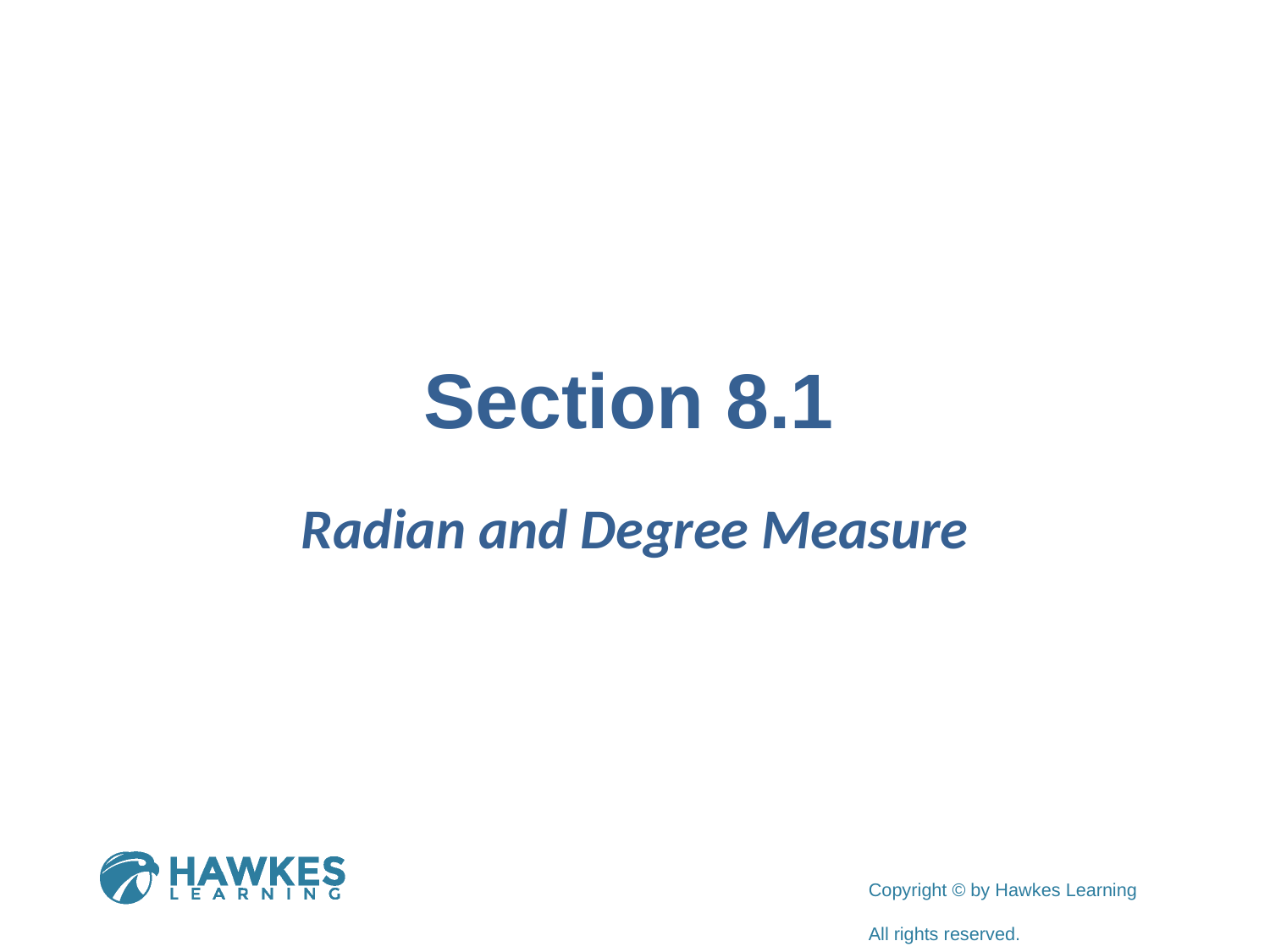

# Section 8.1
Radian and Degree Measure